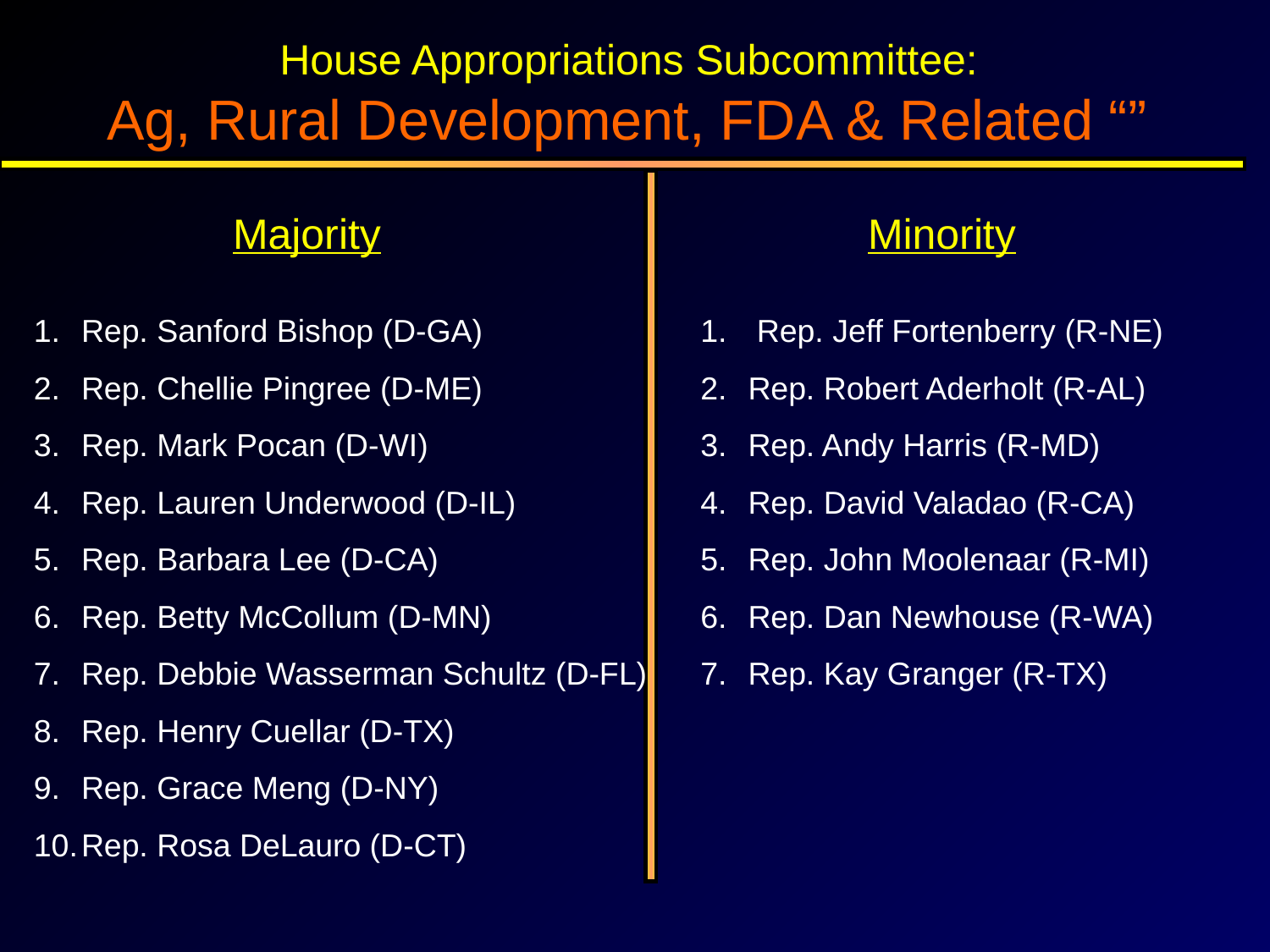

House Appropriations Subcommittee:
Ag, Rural Development, FDA & Related “”

Majority
Minority
Rep. Sanford Bishop (D-GA)
Rep. Chellie Pingree (D-ME)
Rep. Mark Pocan (D-WI)
Rep. Lauren Underwood (D-IL)
Rep. Barbara Lee (D-CA)
Rep. Betty McCollum (D-MN)
Rep. Debbie Wasserman Schultz (D-FL)
Rep. Henry Cuellar (D-TX)
Rep. Grace Meng (D-NY)
Rep. Rosa DeLauro (D-CT)
 Rep. Jeff Fortenberry (R-NE)
Rep. Robert Aderholt (R-AL)
Rep. Andy Harris (R-MD)
Rep. David Valadao (R-CA)
Rep. John Moolenaar (R-MI)
Rep. Dan Newhouse (R-WA)
Rep. Kay Granger (R-TX)